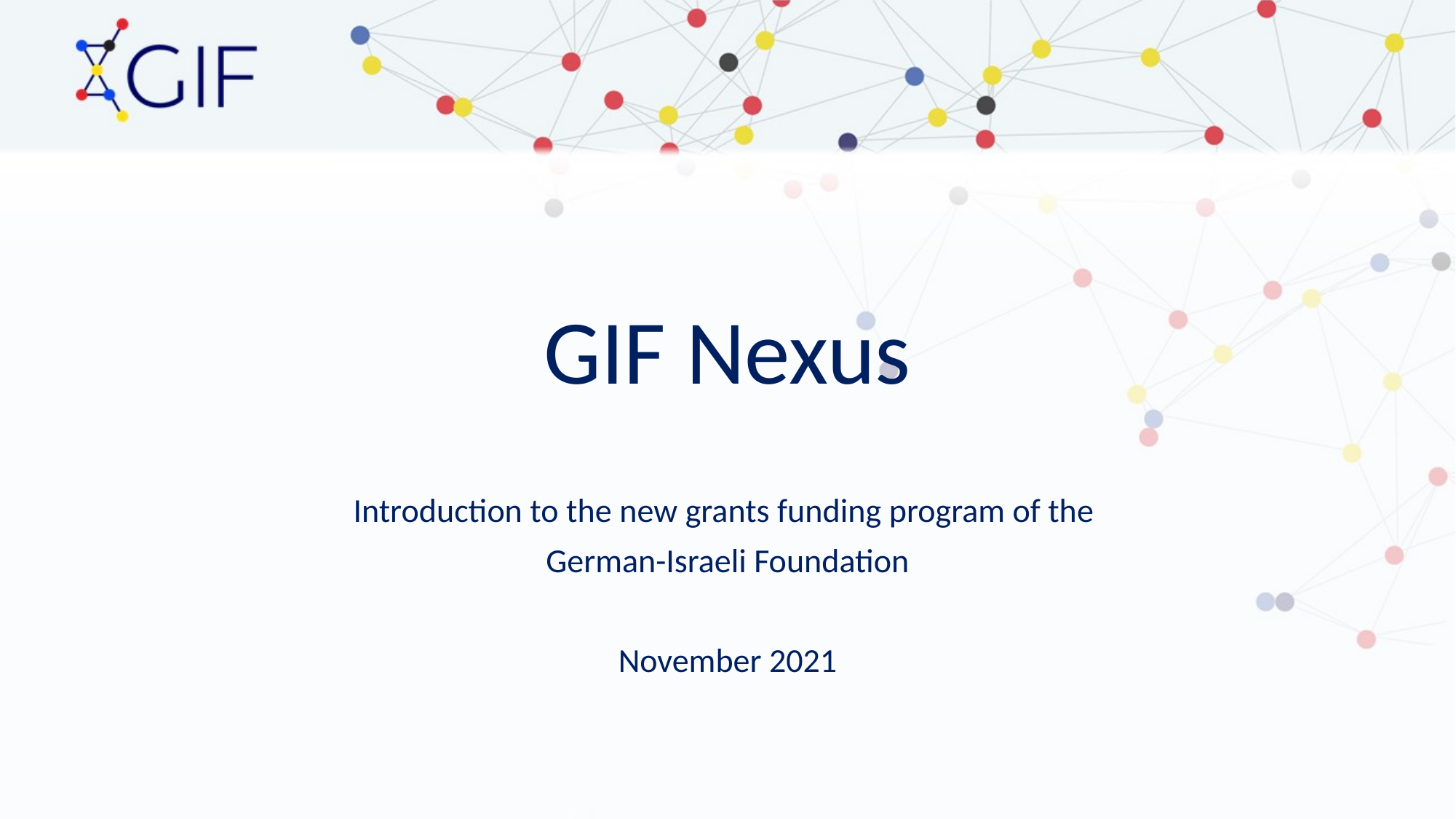

# GIF Nexus
Introduction to the new grants funding program of the
German-Israeli Foundation

November 2021